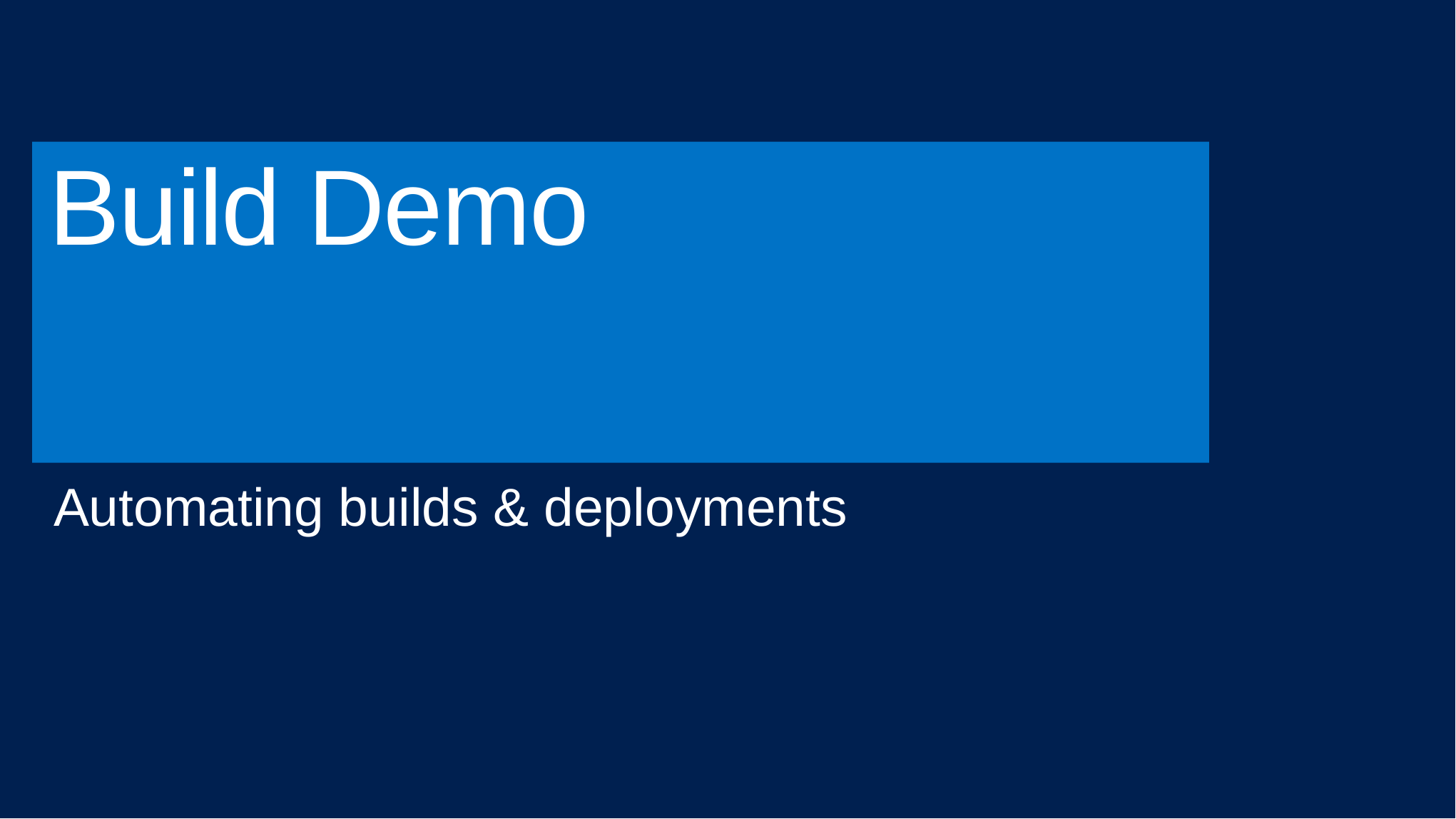

# Build Demo
Automating builds & deployments